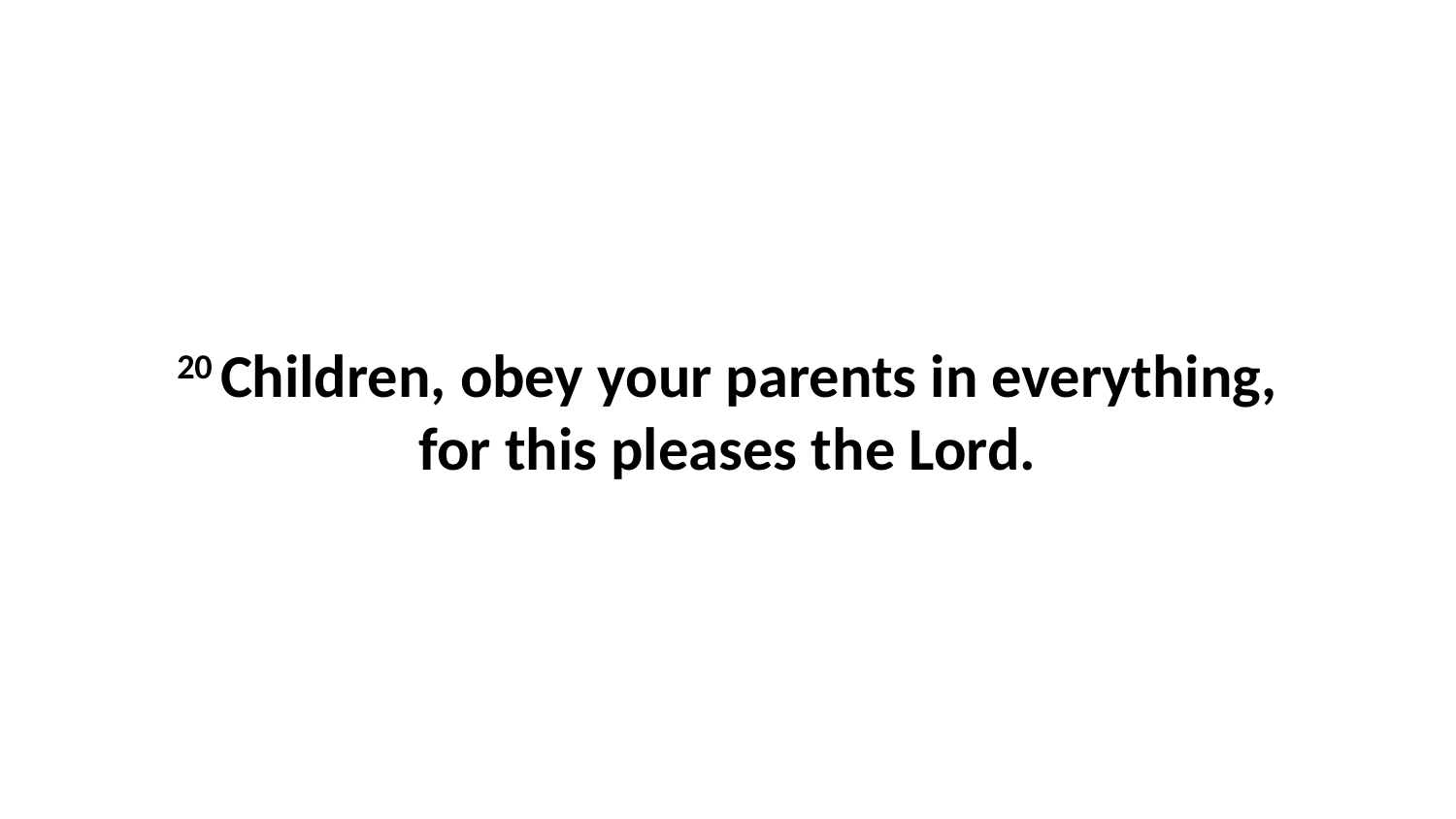

20 Children, obey your parents in everything, for this pleases the Lord.